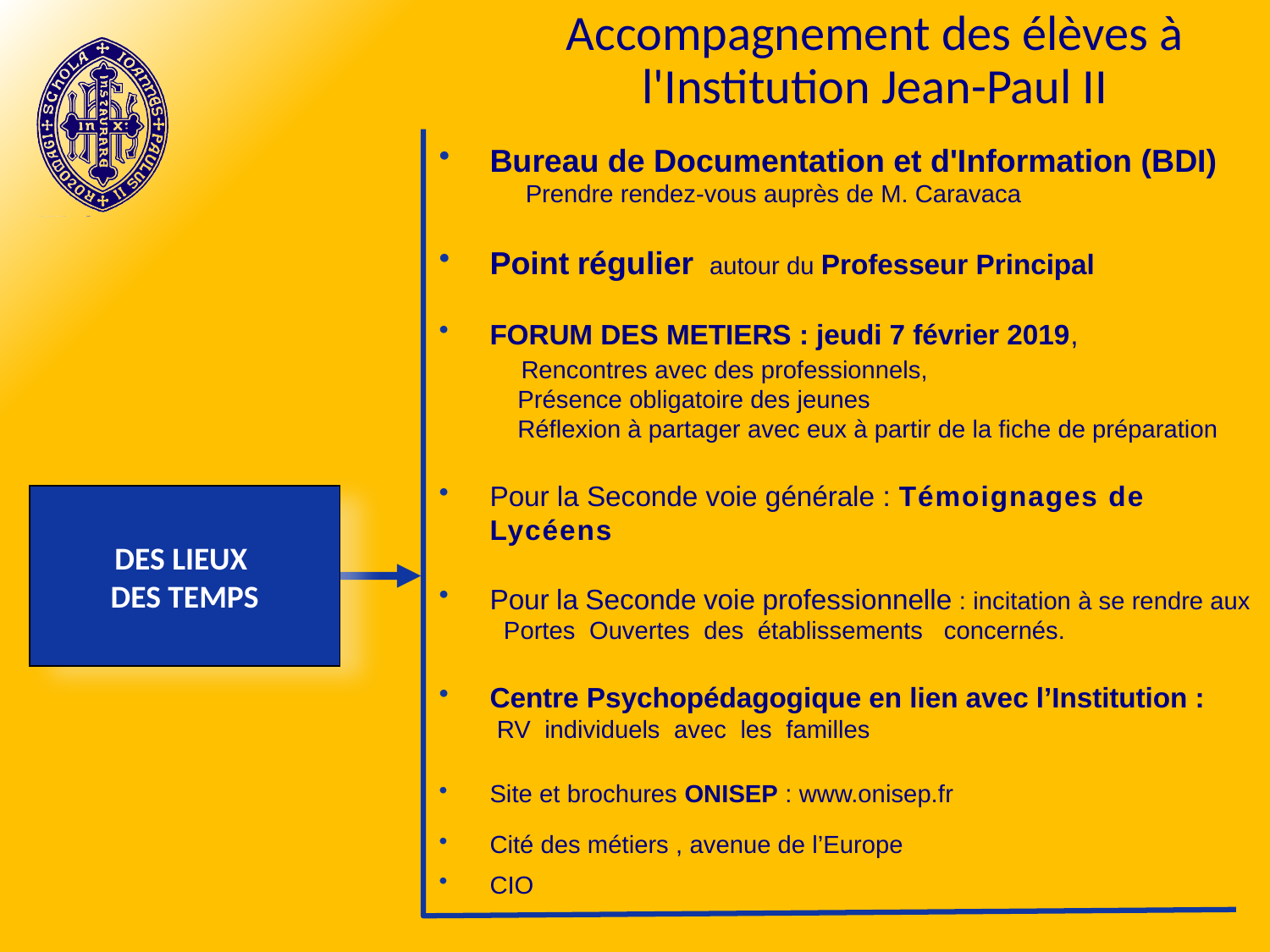

Accompagnement des élèves à l'Institution Jean-Paul II

Bureau de Documentation et d'Information (BDI)
Prendre rendez-vous auprès de M. Caravaca
Point régulier  autour du Professeur Principal
FORUM DES METIERS : jeudi 7 février 2019,
    Rencontres avec des professionnels,
    Présence obligatoire des jeunes
    Réflexion à partager avec eux à partir de la fiche de préparation
Pour la Seconde voie générale : Témoignages de Lycéens
Pour la Seconde voie professionnelle : incitation à se rendre aux   Portes  Ouvertes  des  établissements   concernés.
Centre Psychopédagogique en lien avec l’Institution :
 RV  individuels  avec  les  familles
Site et brochures ONISEP : www.onisep.fr
Cité des métiers , avenue de l’Europe
CIO
DES LIEUX
DES TEMPS
# Des lieux et des temps